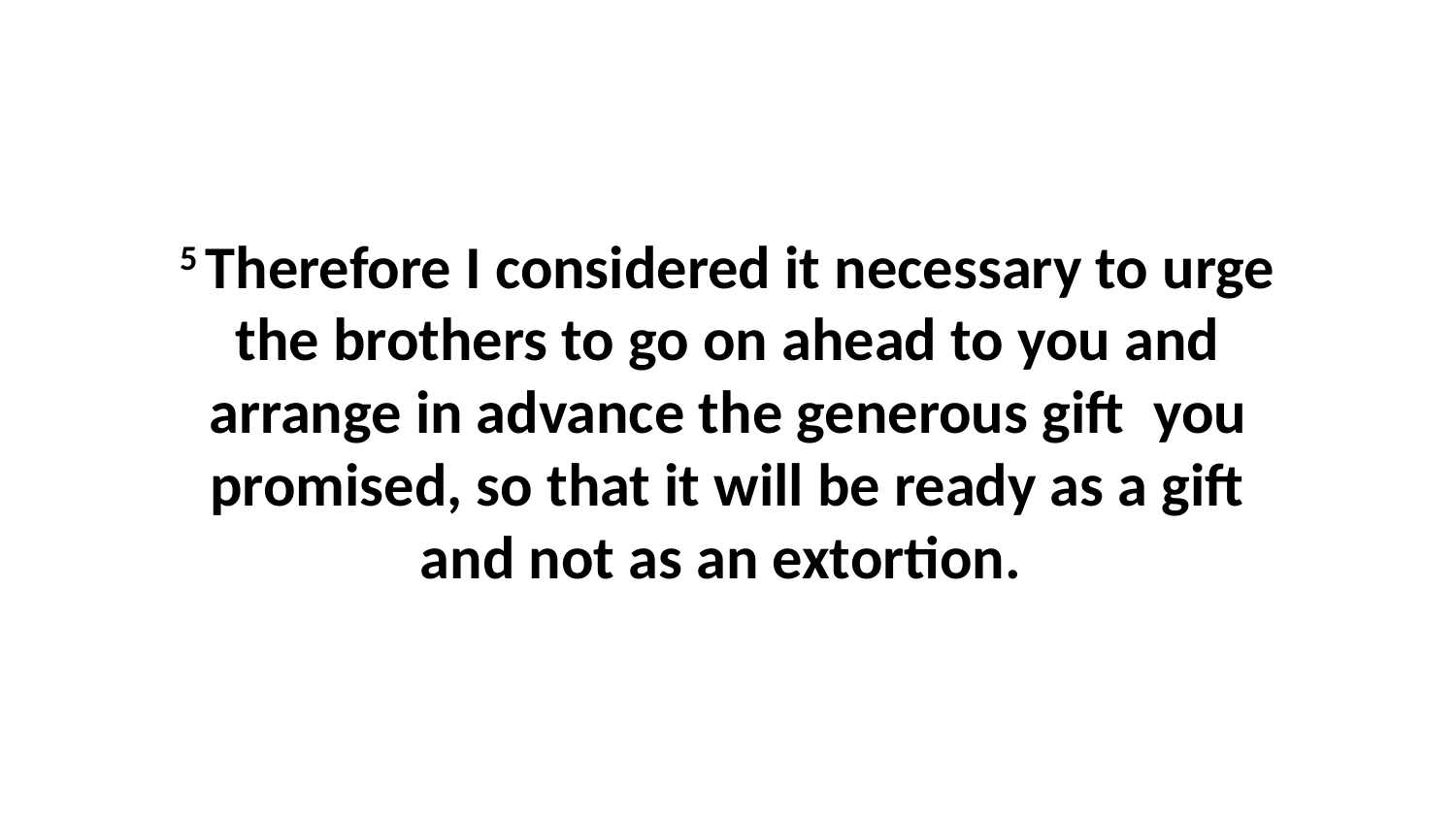

5 Therefore I considered it necessary to urge the brothers to go on ahead to you and arrange in advance the generous gift  you promised, so that it will be ready as a gift and not as an extortion.